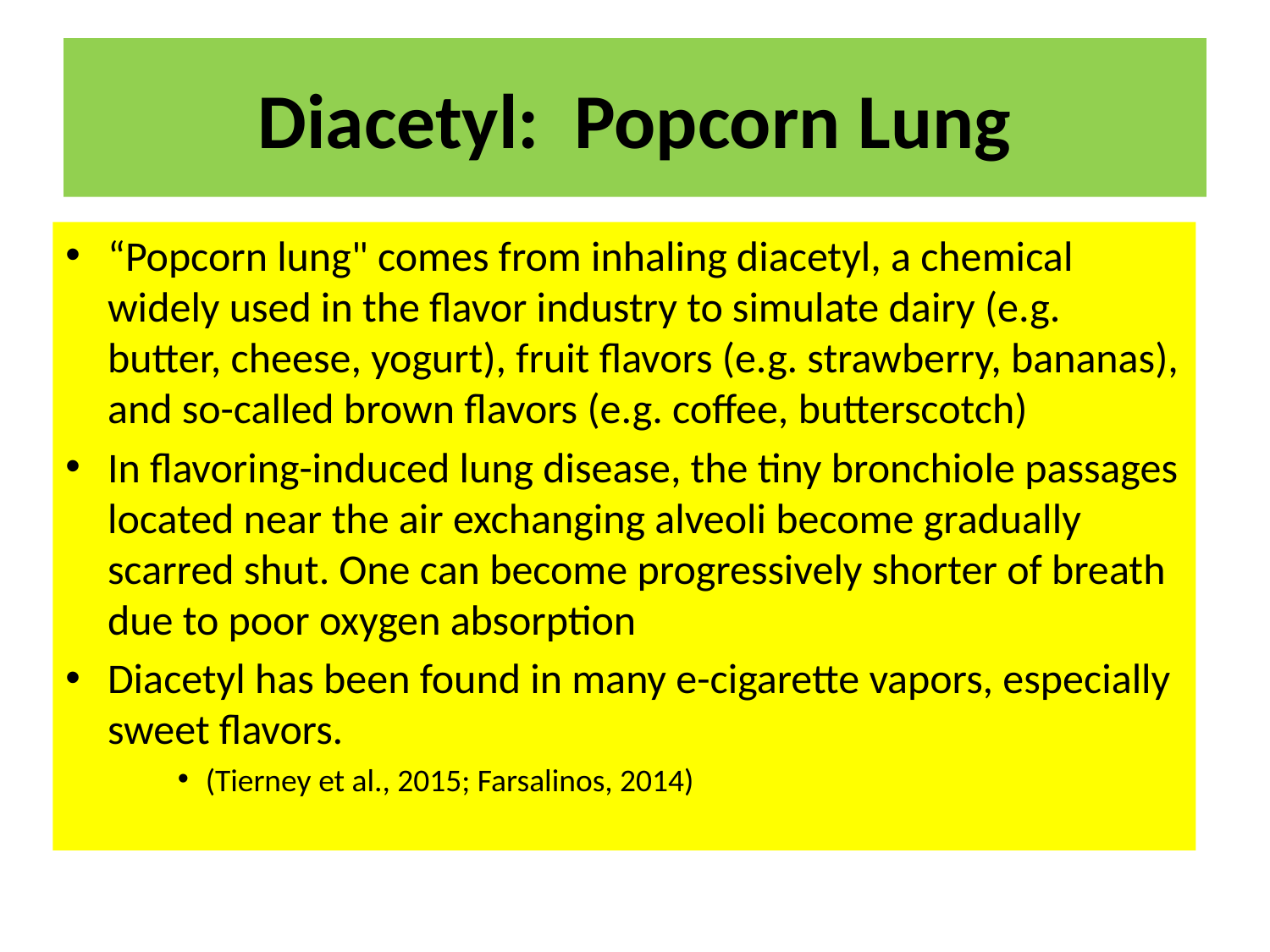

# Diacetyl:  Popcorn Lung
“Popcorn lung" comes from inhaling diacetyl, a chemical widely used in the flavor industry to simulate dairy (e.g. butter, cheese, yogurt), fruit flavors (e.g. strawberry, bananas), and so-called brown flavors (e.g. coffee, butterscotch)
In flavoring-induced lung disease, the tiny bronchiole passages located near the air exchanging alveoli become gradually scarred shut. One can become progressively shorter of breath due to poor oxygen absorption
Diacetyl has been found in many e-cigarette vapors, especially sweet flavors.
(Tierney et al., 2015; Farsalinos, 2014)